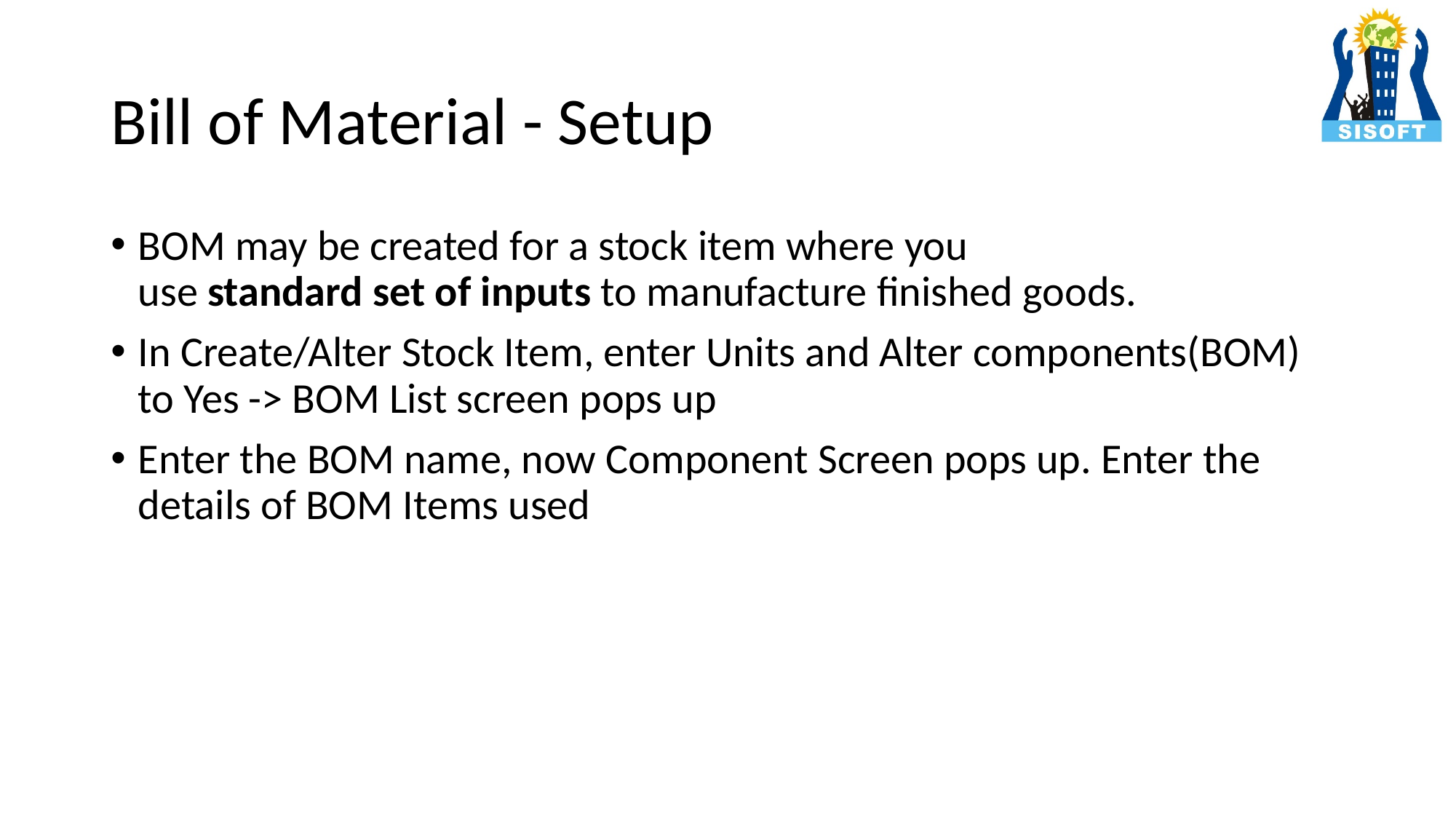

# Bill of Material - Setup
BOM may be created for a stock item where you use standard set of inputs to manufacture finished goods.
In Create/Alter Stock Item, enter Units and Alter components(BOM) to Yes -> BOM List screen pops up
Enter the BOM name, now Component Screen pops up. Enter the details of BOM Items used